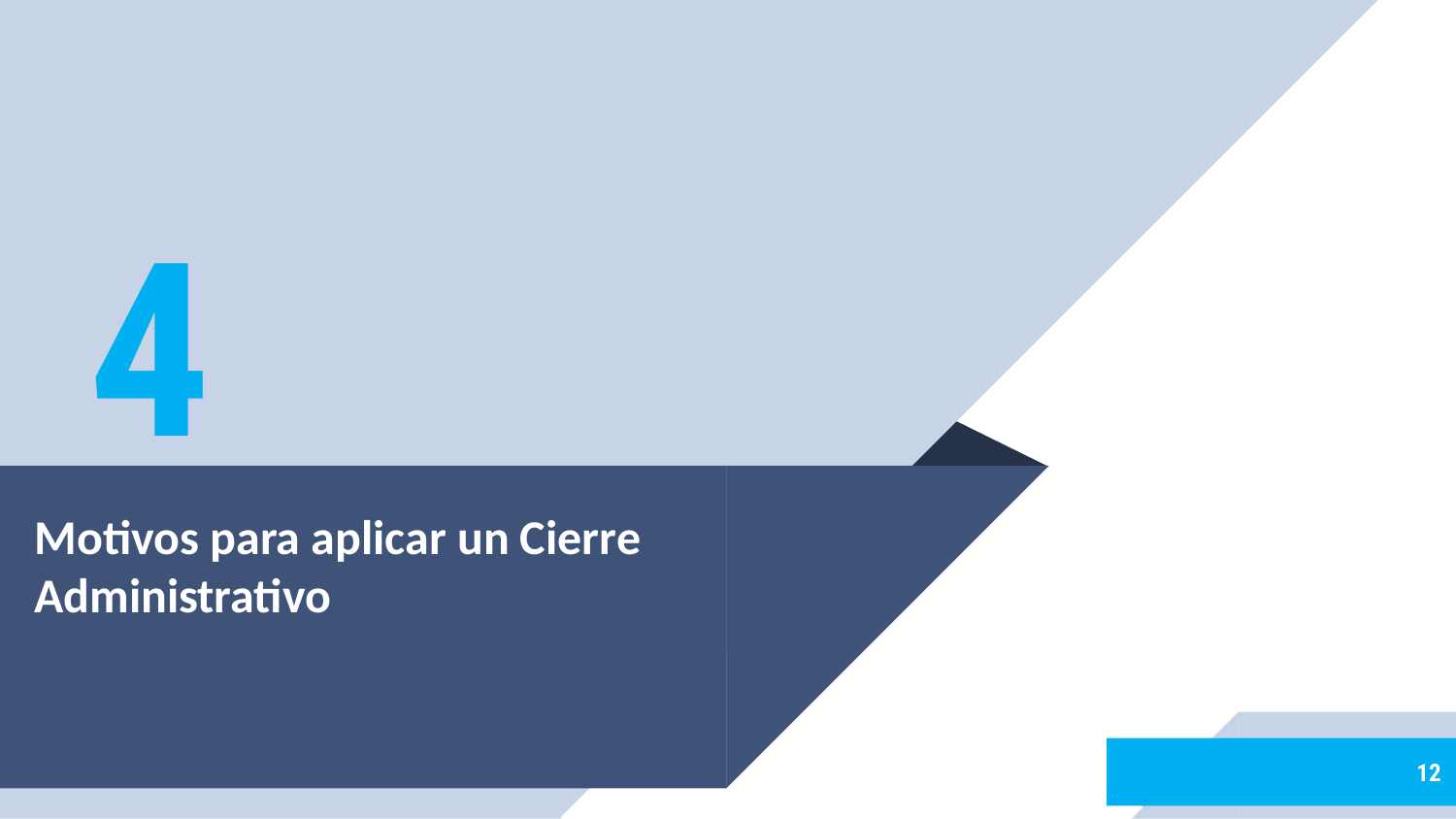

4
# Motivos para aplicar un Cierre Administrativo
12
12